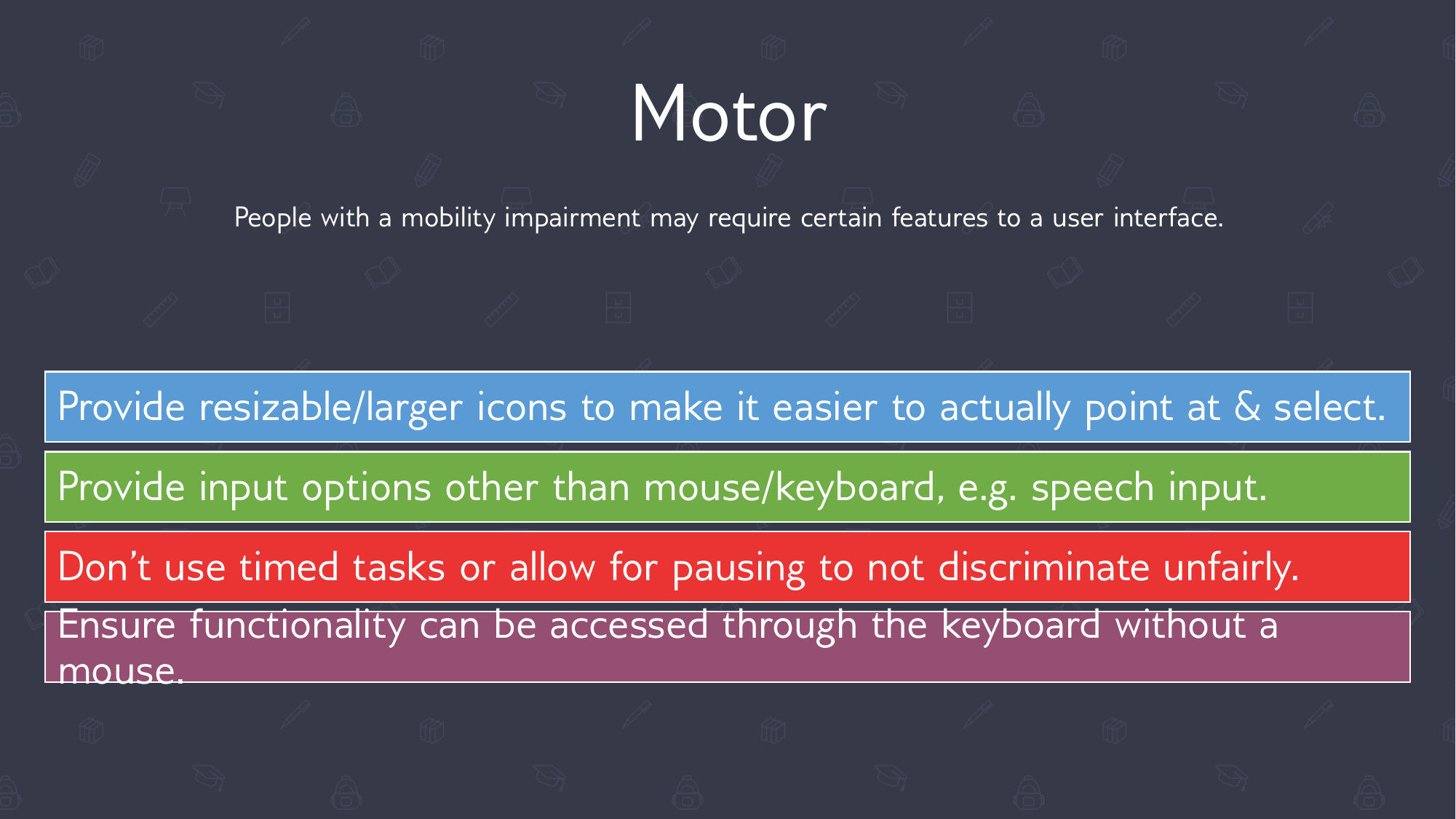

# Motor
People with a mobility impairment may require certain features to a user interface.
Provide resizable/larger icons to make it easier to actually point at & select.
Provide input options other than mouse/keyboard, e.g. speech input.
Don’t use timed tasks or allow for pausing to not discriminate unfairly.
Ensure functionality can be accessed through the keyboard without a mouse.